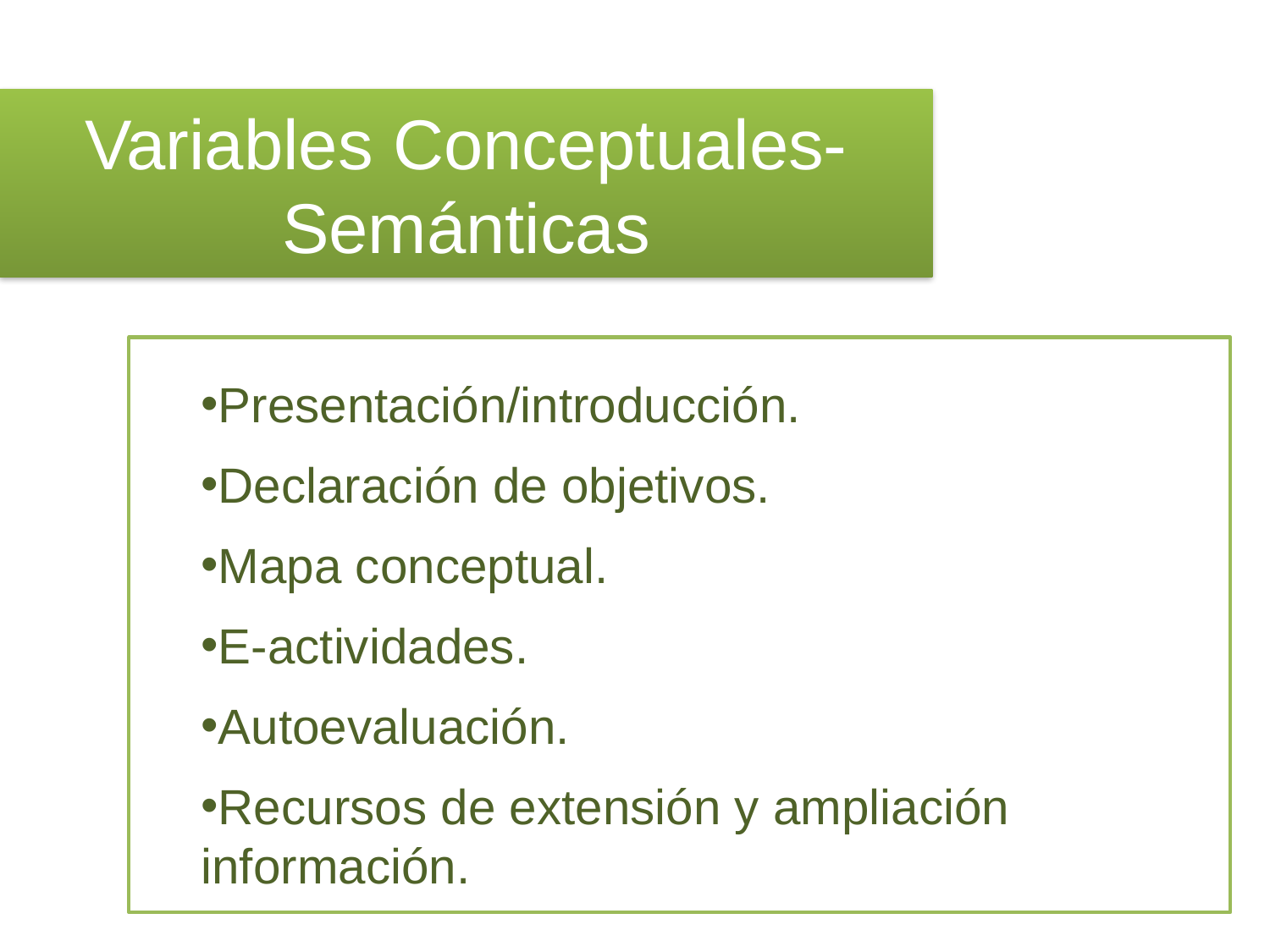

Variables Conceptuales-Semánticas

Presentación/introducción.
Declaración de objetivos.
Mapa conceptual.
E-actividades.
Autoevaluación.
Recursos de extensión y ampliación información.